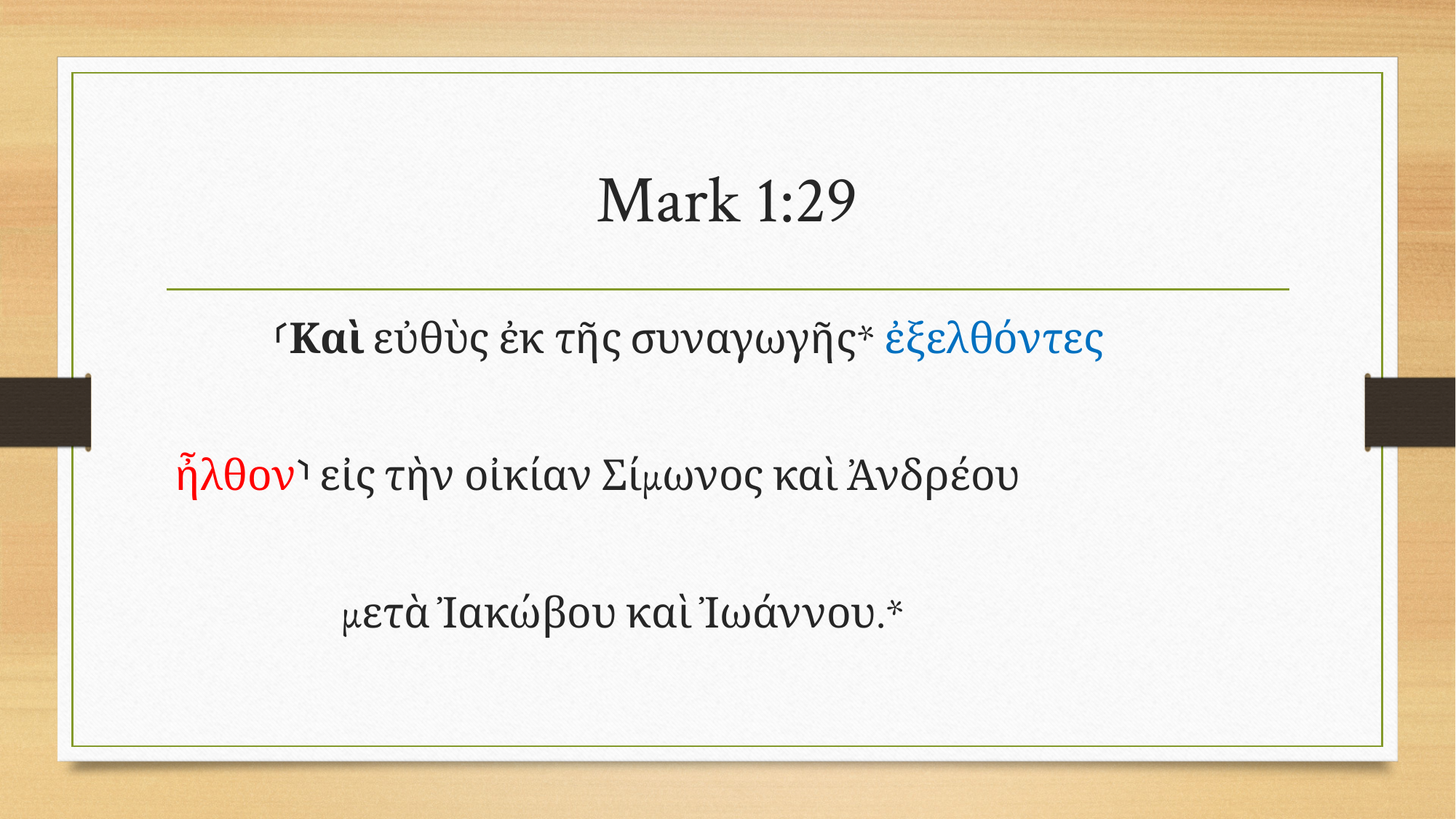

# Mark 1:29
	⸂Καὶ εὐθὺς ἐκ τῆς συναγωγῆς* ἐξελθόντες

 ἦλθον⸃ εἰς τὴν οἰκίαν Σίμωνος καὶ Ἀνδρέου

	       μετὰ Ἰακώβου καὶ Ἰωάννου.*